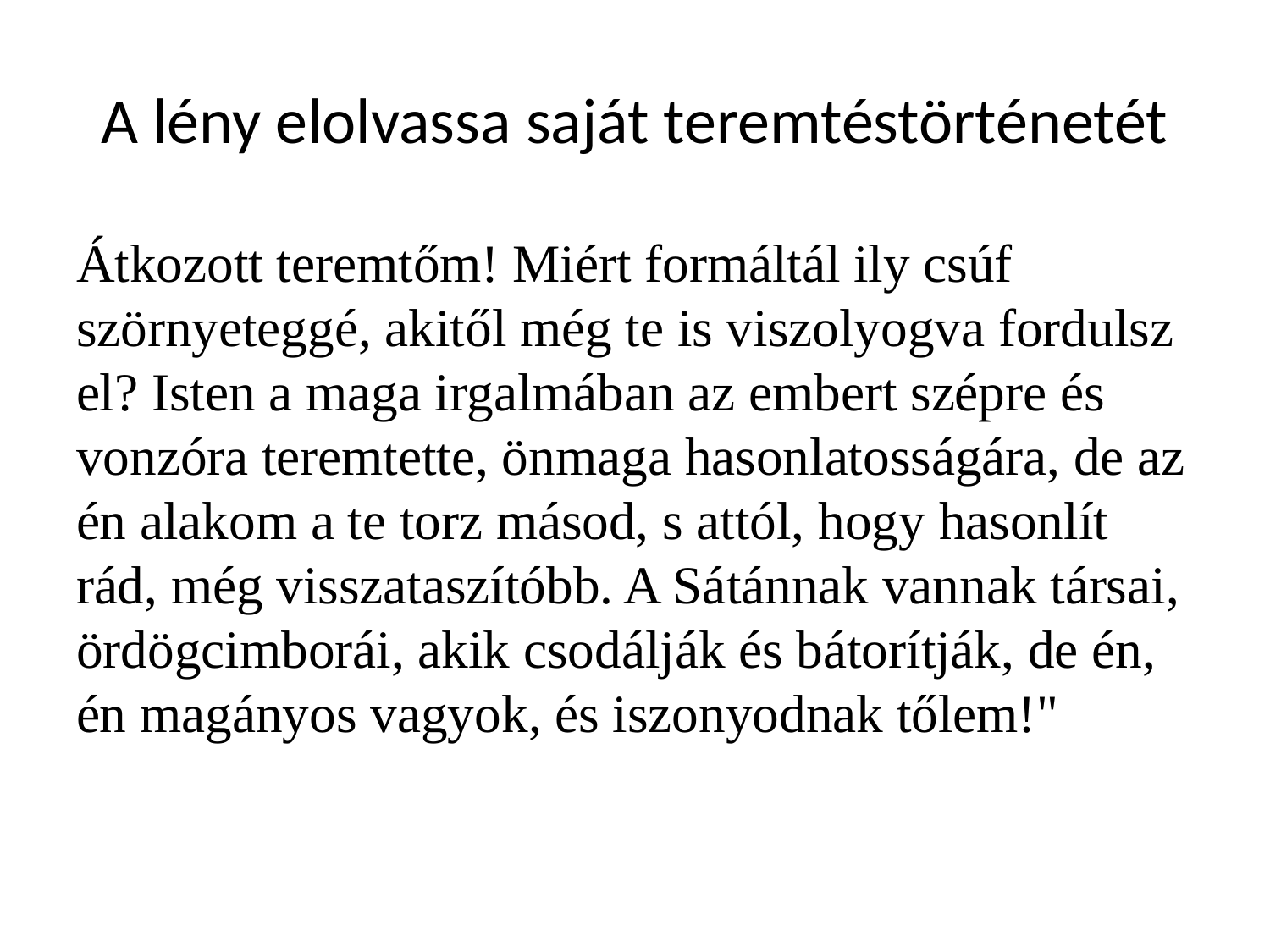

# A lény elolvassa saját teremtéstörténetét
Átkozott teremtőm! Miért formáltál ily csúf szörnyeteggé, akitől még te is viszolyogva fordulsz el? Isten a maga irgalmában az embert szépre és vonzóra teremtette, önmaga hasonlatosságára, de az én alakom a te torz másod, s attól, hogy hasonlít rád, még visszataszítóbb. A Sátánnak vannak társai, ördögcimborái, akik csodálják és bátorítják, de én, én magányos vagyok, és iszonyodnak tőlem!"